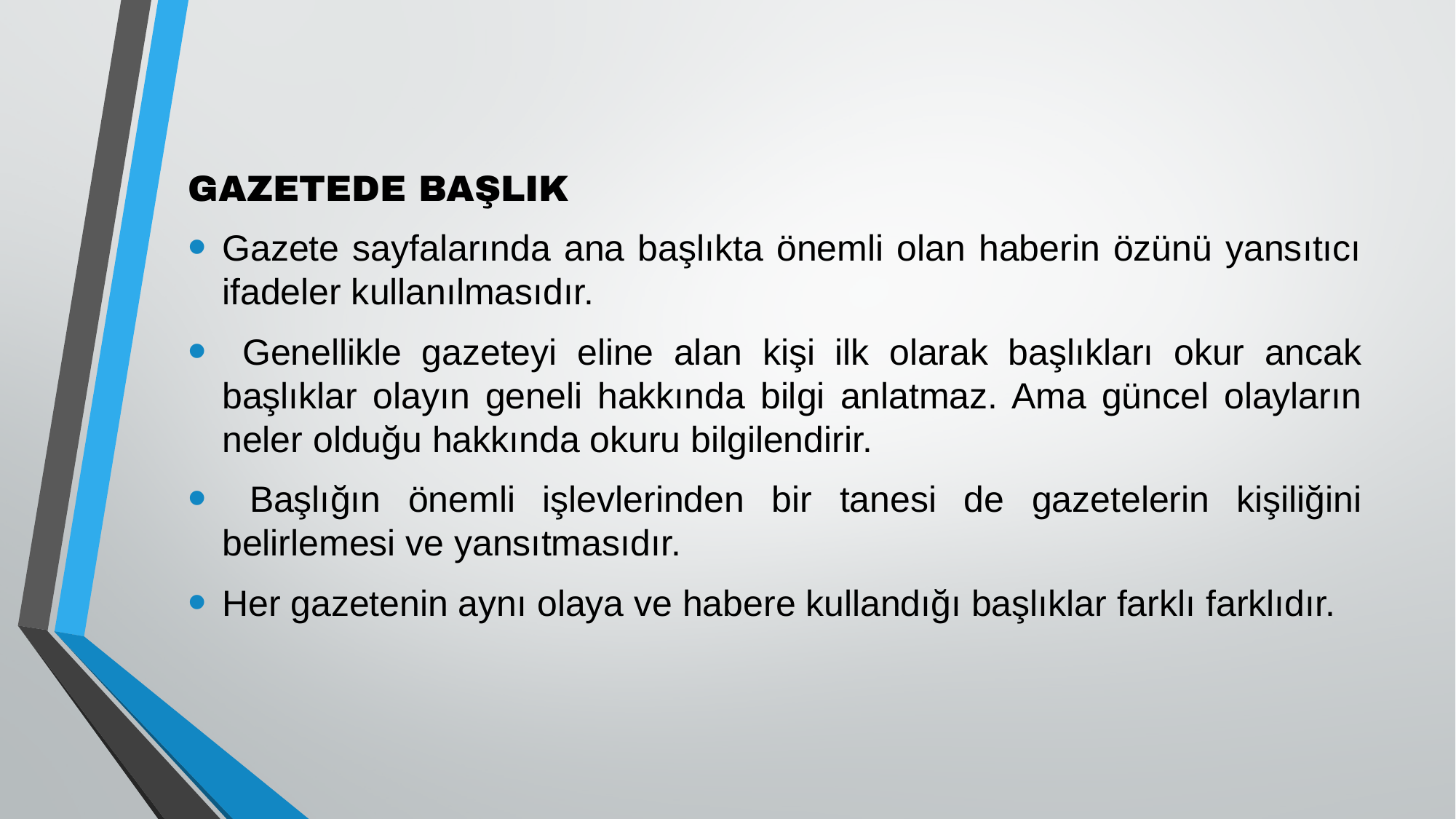

GAZETEDE BAŞLIK
Gazete sayfalarında ana başlıkta önemli olan haberin özünü yansıtıcı ifadeler kullanılmasıdır.
 Genellikle gazeteyi eline alan kişi ilk olarak başlıkları okur ancak başlıklar olayın geneli hakkında bilgi anlatmaz. Ama güncel olayların neler olduğu hakkında okuru bilgilendirir.
 Başlığın önemli işlevlerinden bir tanesi de gazetelerin kişiliğini belirlemesi ve yansıtmasıdır.
Her gazetenin aynı olaya ve habere kullandığı başlıklar farklı farklıdır.